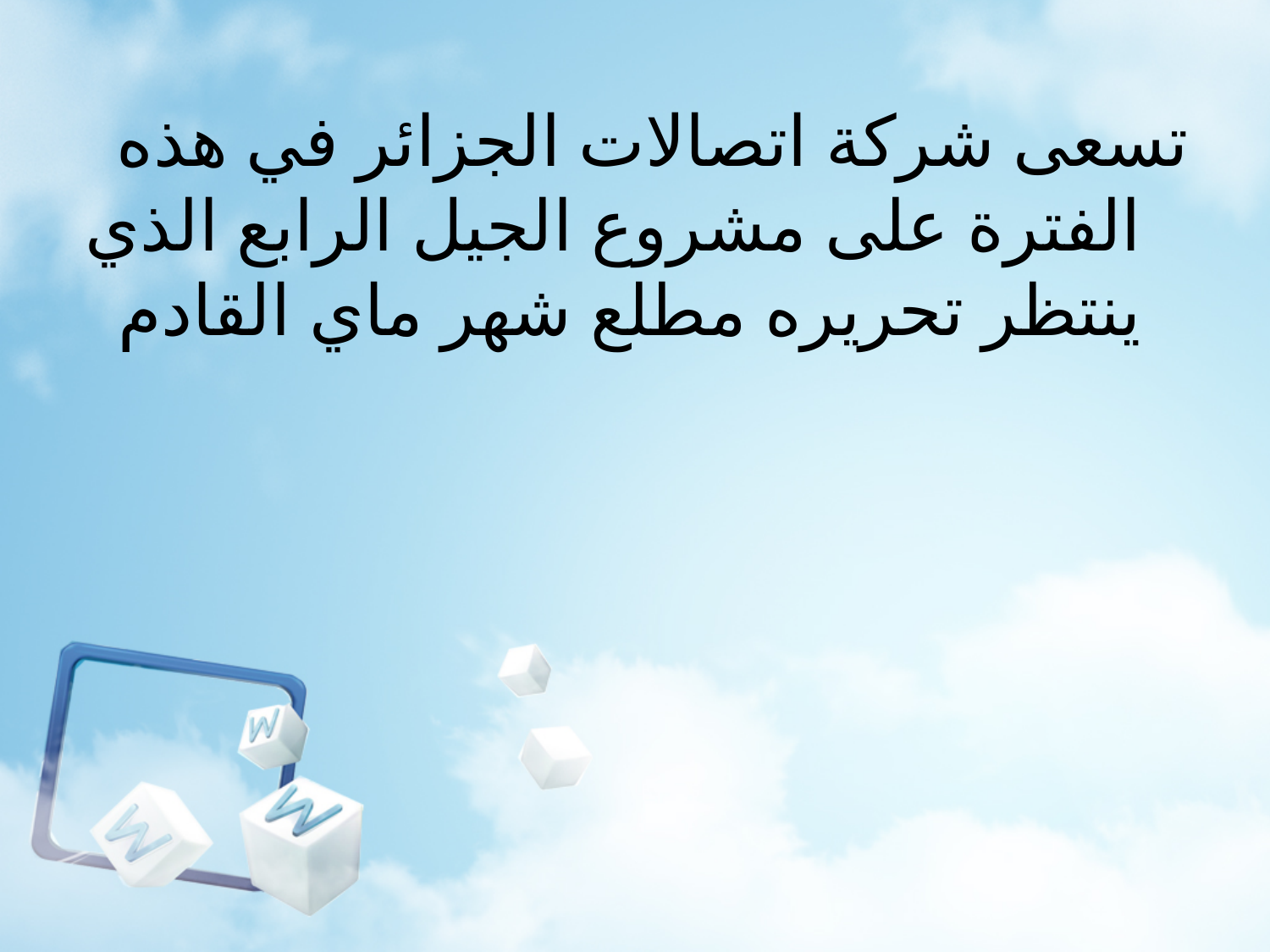

تسعى شركة اتصالات الجزائر في هذه الفترة على مشروع الجيل الرابع الذي ينتظر تحريره مطلع شهر ماي القادم